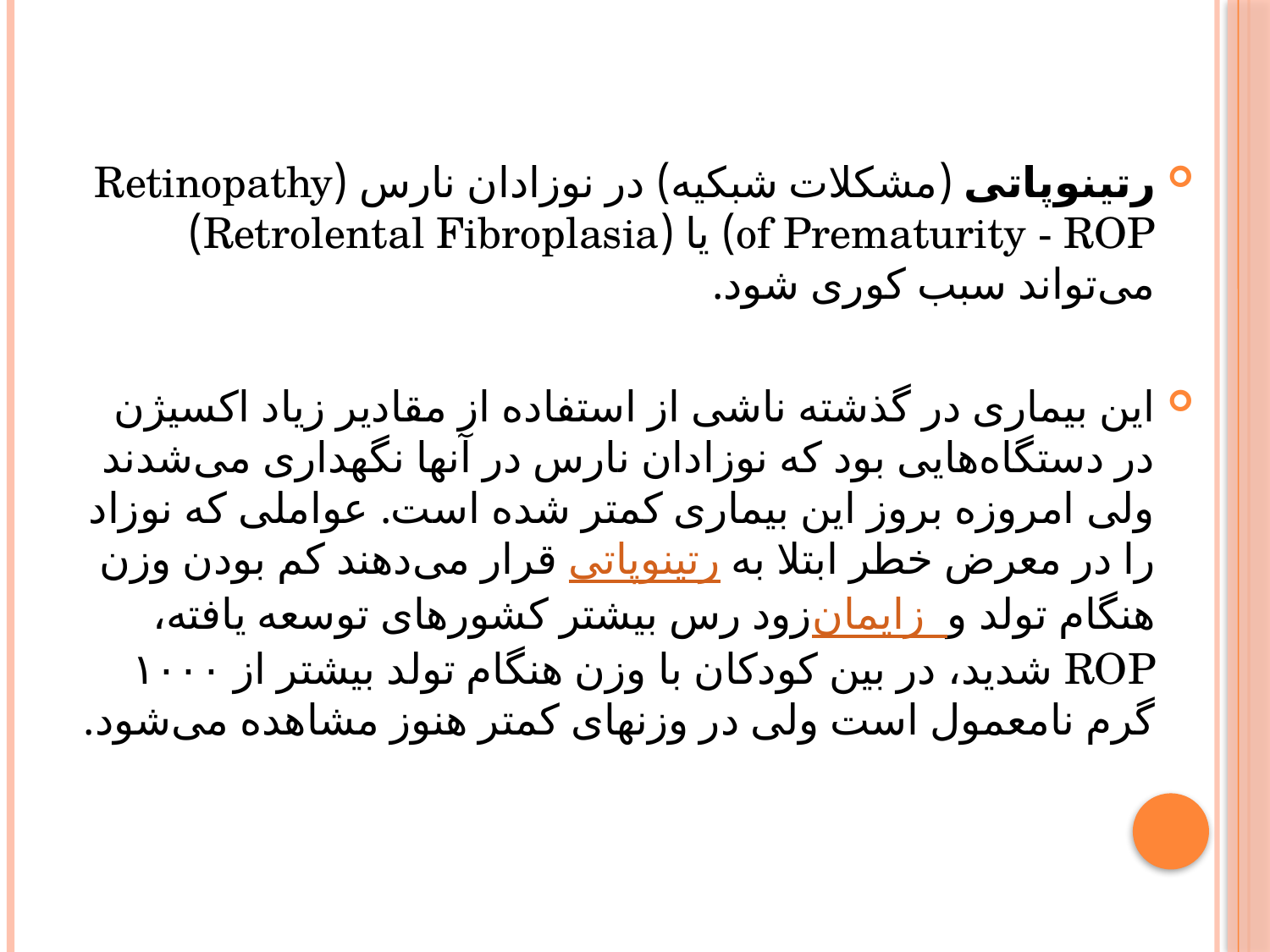

رتینوپاتی (مشکلات شبکیه) در نوزادان نارس (Retinopathy of Prematurity - ROP) یا (Retrolental Fibroplasia) می‌تواند سبب کوری شود.

این بیماری در گذشته ناشی از استفاده از مقادیر زیاد اکسیژن در دستگاه‌هایی بود که نوزادان نارس در آنها نگهداری می‌شدند ولی امروزه بروز این بیماری کمتر شده است. عواملی که نوزاد را در معرض خطر ابتلا به رتینوپاتی قرار می‌دهند کم بودن وزن هنگام تولد و زایمان زود رس بیشتر کشورهای توسعه یافته، ROP شدید، در بین کودکان با وزن هنگام تولد بیشتر از ۱۰۰۰ گرم نامعمول است ولی در وزنهای کمتر هنوز مشاهده می‌شود.